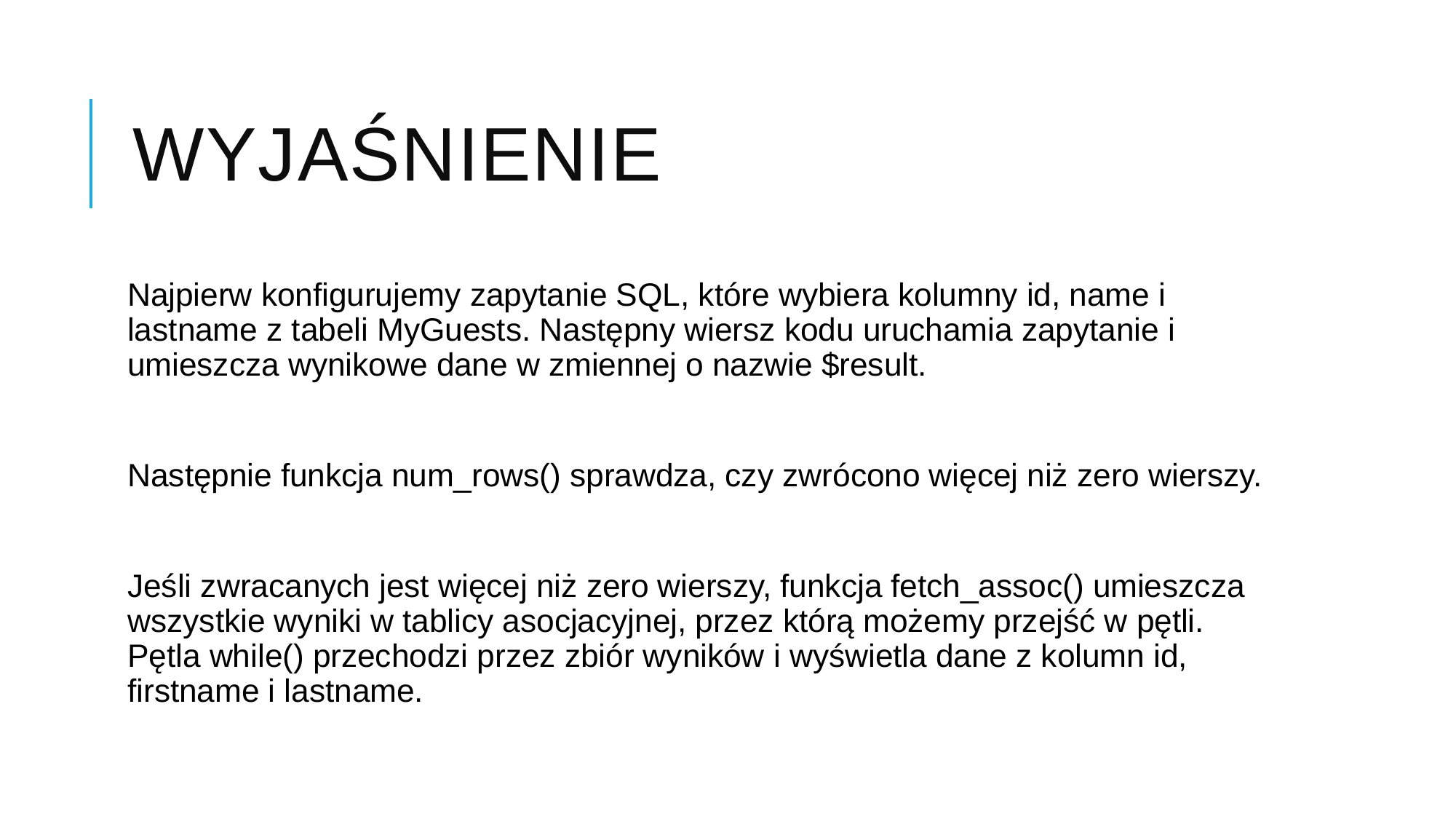

# Wyjaśnienie
Najpierw konfigurujemy zapytanie SQL, które wybiera kolumny id, name i lastname z tabeli MyGuests. Następny wiersz kodu uruchamia zapytanie i umieszcza wynikowe dane w zmiennej o nazwie $result.

Następnie funkcja num_rows() sprawdza, czy zwrócono więcej niż zero wierszy.

Jeśli zwracanych jest więcej niż zero wierszy, funkcja fetch_assoc() umieszcza wszystkie wyniki w tablicy asocjacyjnej, przez którą możemy przejść w pętli. Pętla while() przechodzi przez zbiór wyników i wyświetla dane z kolumn id, firstname i lastname.